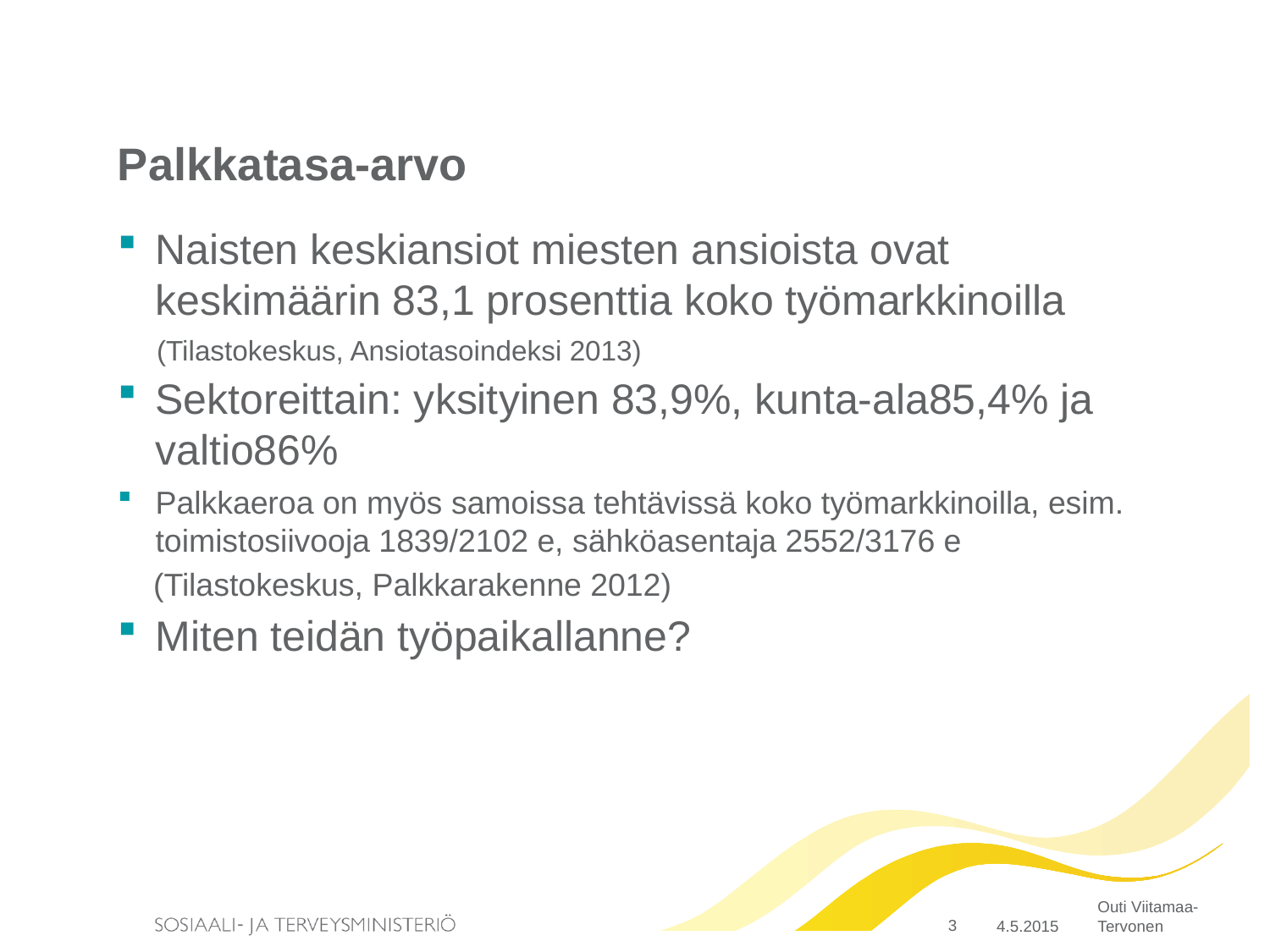

# Palkkatasa-arvo
Naisten keskiansiot miesten ansioista ovat keskimäärin 83,1 prosenttia koko työmarkkinoilla
     (Tilastokeskus, Ansiotasoindeksi 2013)
Sektoreittain: yksityinen 83,9%, kunta-ala85,4% ja valtio86%
Palkkaeroa on myös samoissa tehtävissä koko työmarkkinoilla, esim. toimistosiivooja 1839/2102 e, sähköasentaja 2552/3176 e
    (Tilastokeskus, Palkkarakenne 2012)
Miten teidän työpaikallanne?

3
4.5.2015
Outi Viitamaa-Tervonen